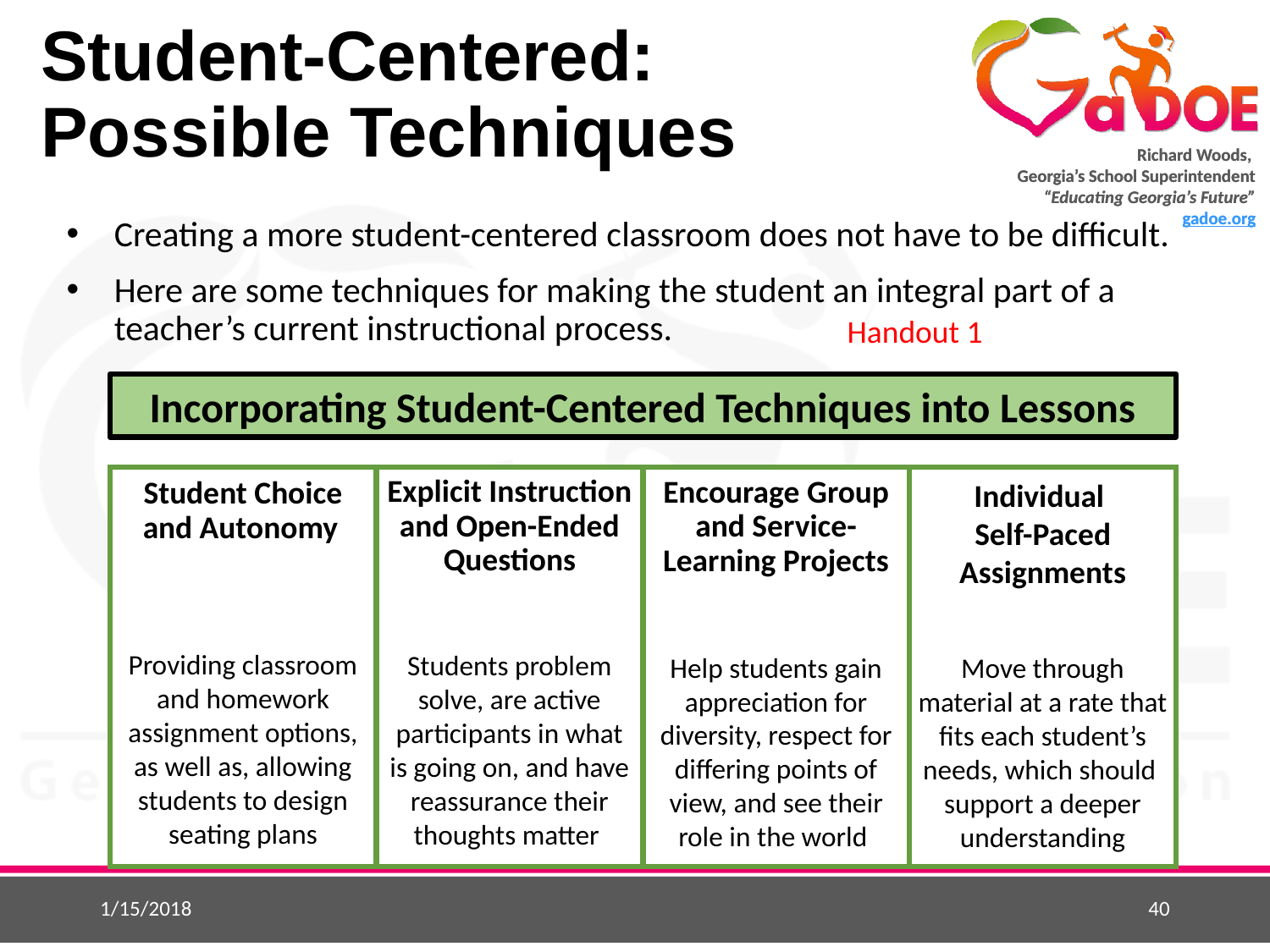

# Student-Centered: Possible Techniques
Creating a more student-centered classroom does not have to be difficult.
Here are some techniques for making the student an integral part of a teacher’s current instructional process.

Handout 1
Incorporating Student-Centered Techniques into Lessons

Student Choice and Autonomy

Providing classroom and homework assignment options, as well as, allowing students to design seating plans
Explicit Instruction and Open-Ended Questions

Students problem solve, are active participants in what is going on, and have reassurance their thoughts matter
Encourage Group and Service-Learning Projects

Help students gain appreciation for diversity, respect for differing points of view, and see their role in the world
Individual
Self-Paced Assignments

Move through material at a rate that fits each student’s needs, which should
support a deeper understanding
1/15/2018
40